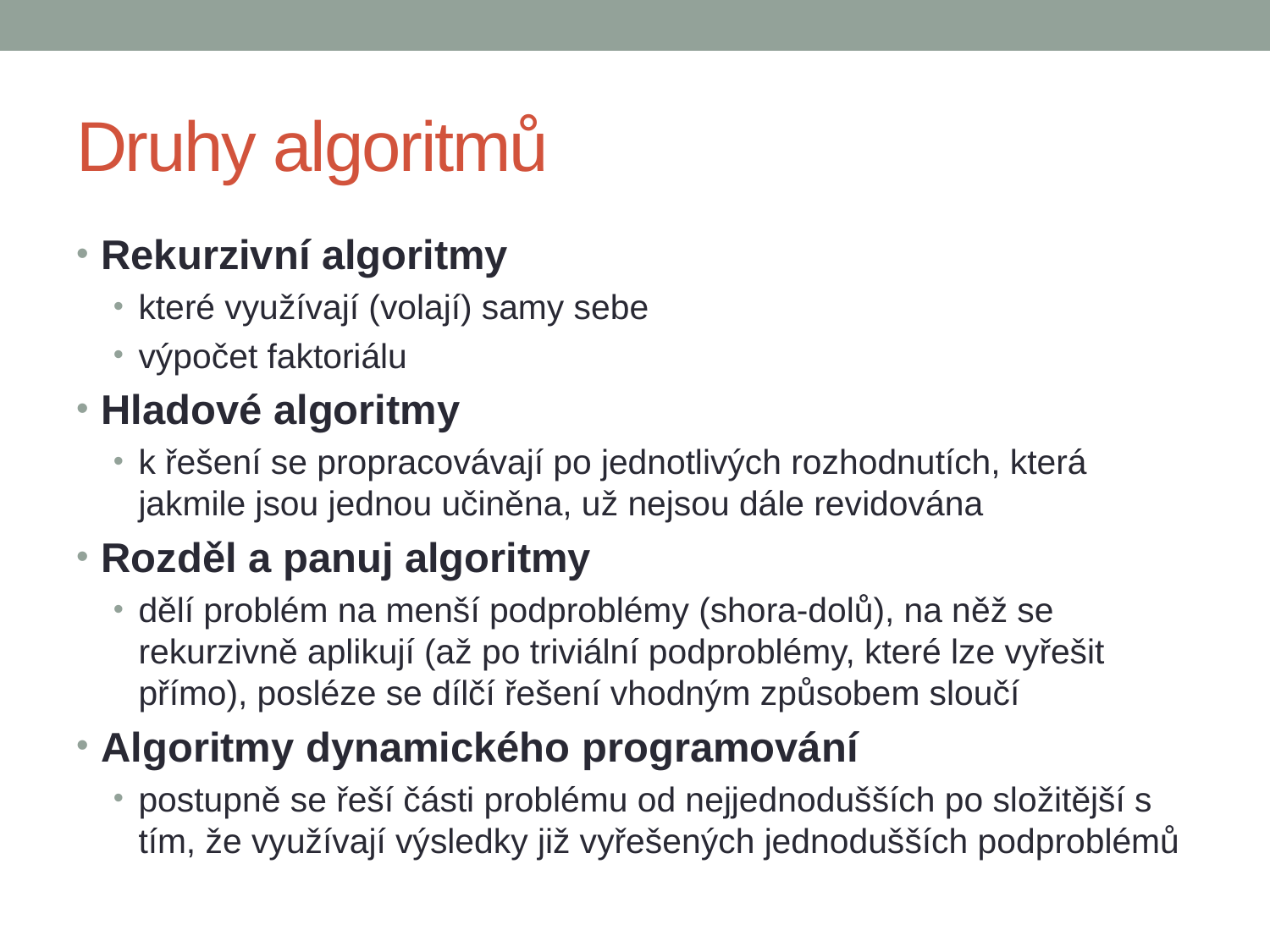

# Druhy algoritmů
Rekurzivní algoritmy
které využívají (volají) samy sebe
výpočet faktoriálu
Hladové algoritmy
k řešení se propracovávají po jednotlivých rozhodnutích, která jakmile jsou jednou učiněna, už nejsou dále revidována
Rozděl a panuj algoritmy
dělí problém na menší podproblémy (shora-dolů), na něž se rekurzivně aplikují (až po triviální podproblémy, které lze vyřešit přímo), posléze se dílčí řešení vhodným způsobem sloučí
Algoritmy dynamického programování
postupně se řeší části problému od nejjednodušších po složitější s tím, že využívají výsledky již vyřešených jednodušších podproblémů